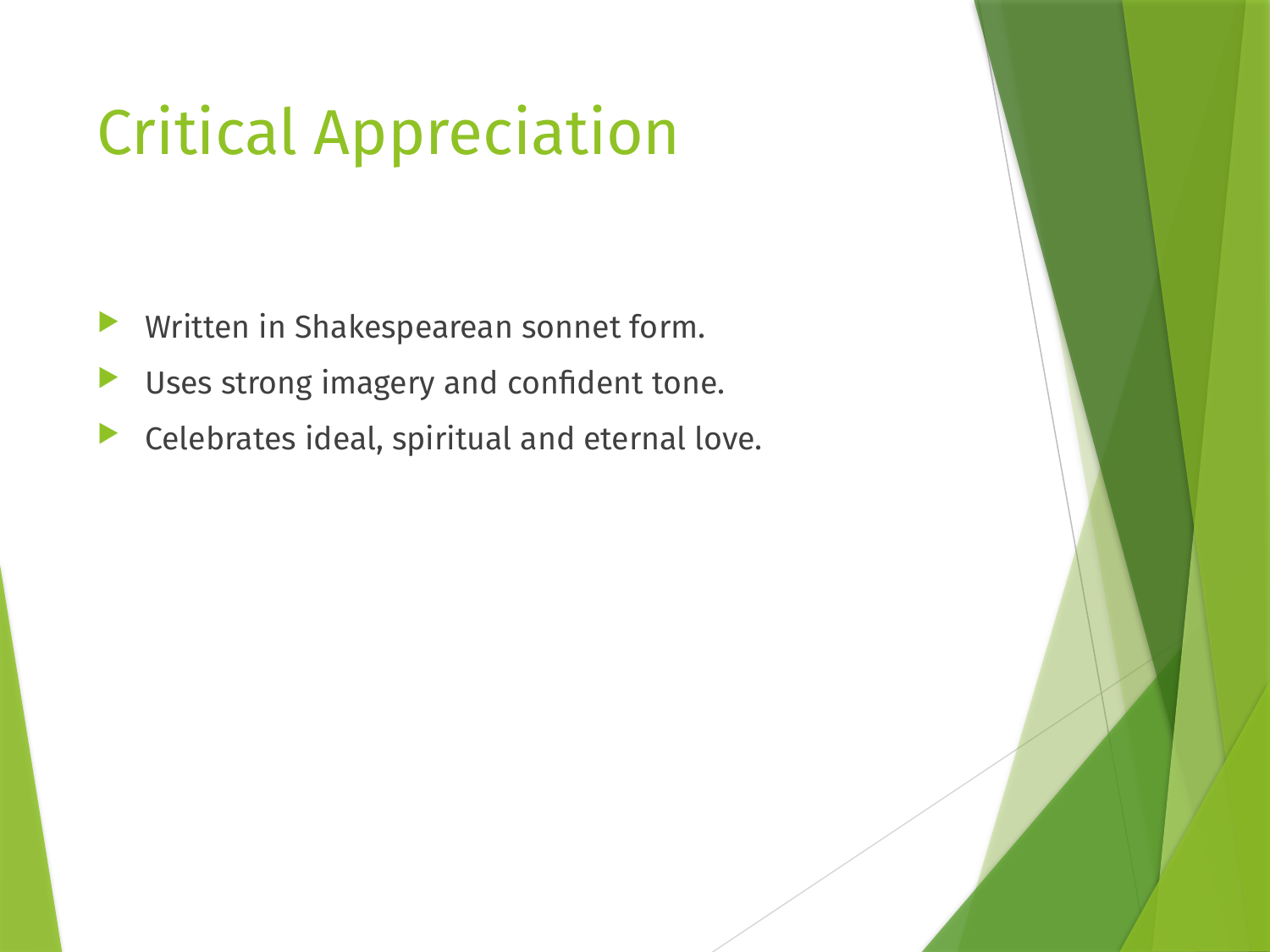

# Critical Appreciation
Written in Shakespearean sonnet form.
Uses strong imagery and confident tone.
Celebrates ideal, spiritual and eternal love.